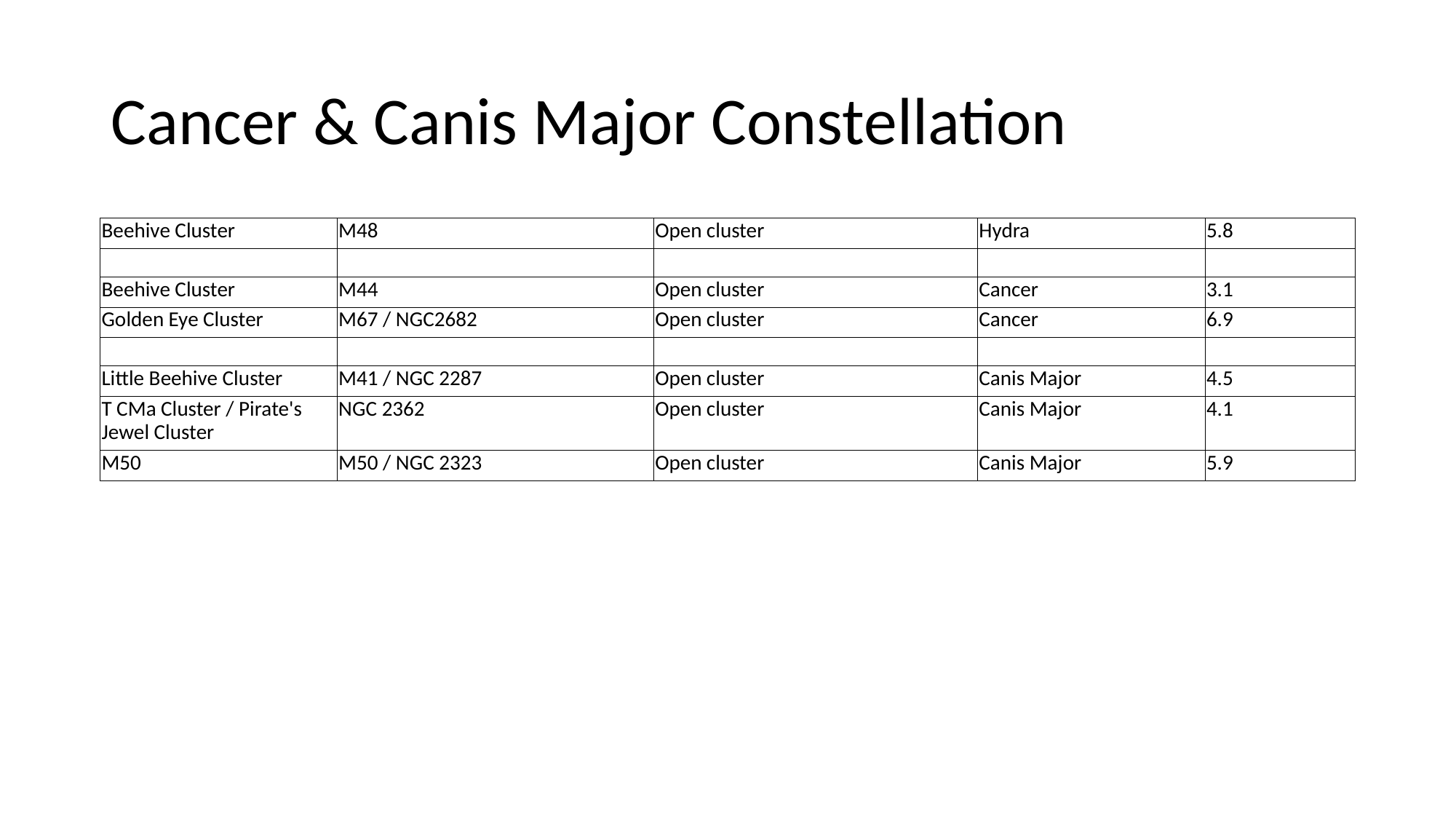

# Cancer & Canis Major Constellation
| Beehive Cluster | M48 | Open cluster | Hydra | 5.8 |
| --- | --- | --- | --- | --- |
|  |  |  |  |  |
| Beehive Cluster | M44 | Open cluster | Cancer | 3.1 |
| Golden Eye Cluster | M67 / NGC2682 | Open cluster | Cancer | 6.9 |
|  |  |  |  |  |
| Little Beehive Cluster | M41 / NGC 2287 | Open cluster | Canis Major | 4.5 |
| T CMa Cluster / Pirate's Jewel Cluster | NGC 2362 | Open cluster | Canis Major | 4.1 |
| M50 | M50 / NGC 2323 | Open cluster | Canis Major | 5.9 |